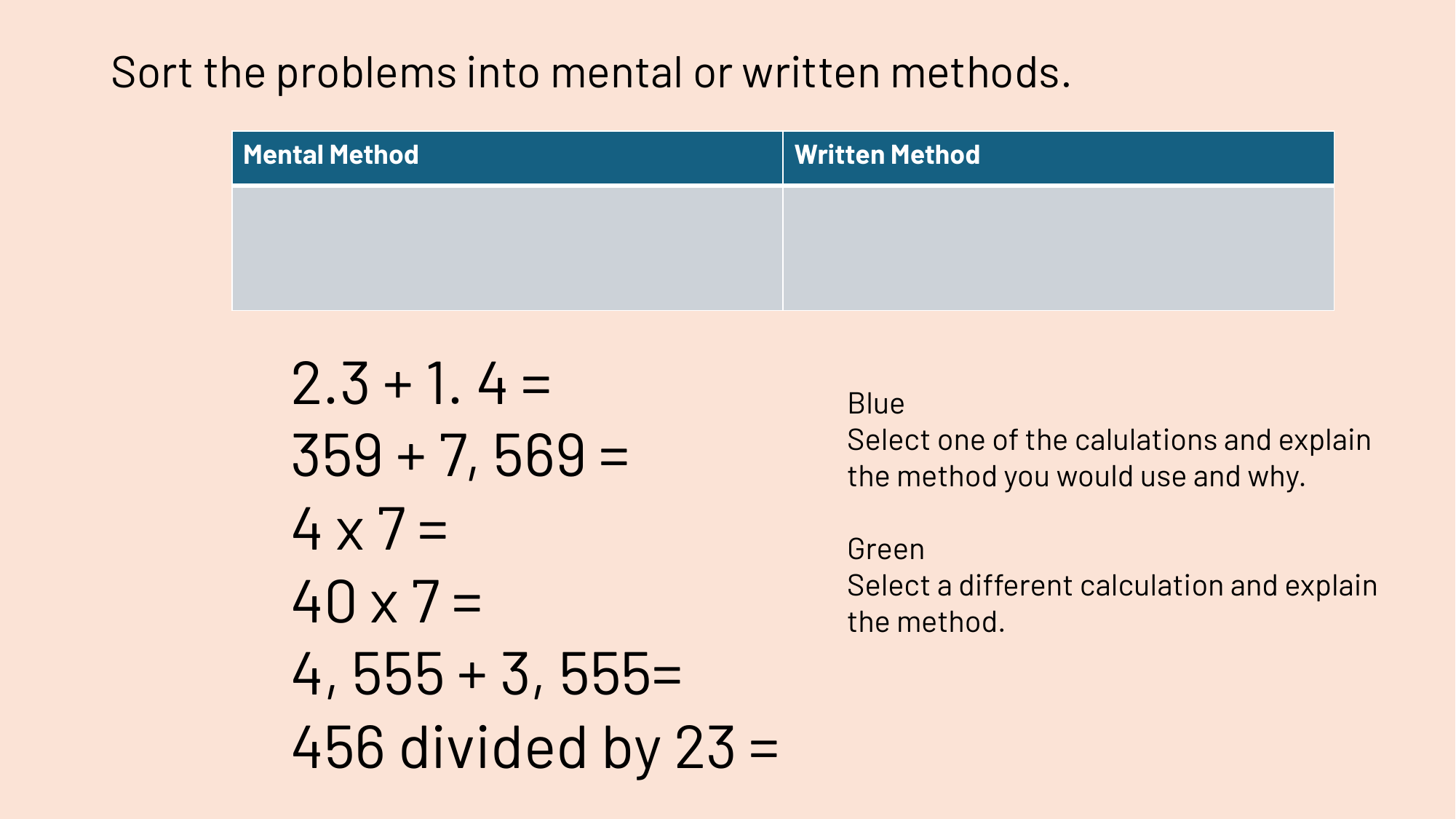

# Sort the problems into mental or written methods.
| Mental Method | Written Method |
| --- | --- |
|  |  |
2.3 + 1. 4 =
359 + 7, 569 =
4 x 7 =
40 x 7 =
4, 555 + 3, 555=
456 divided by 23 =
Blue
Select one of the calulations and explain the method you would use and why.

Green
Select a different calculation and explain the method.